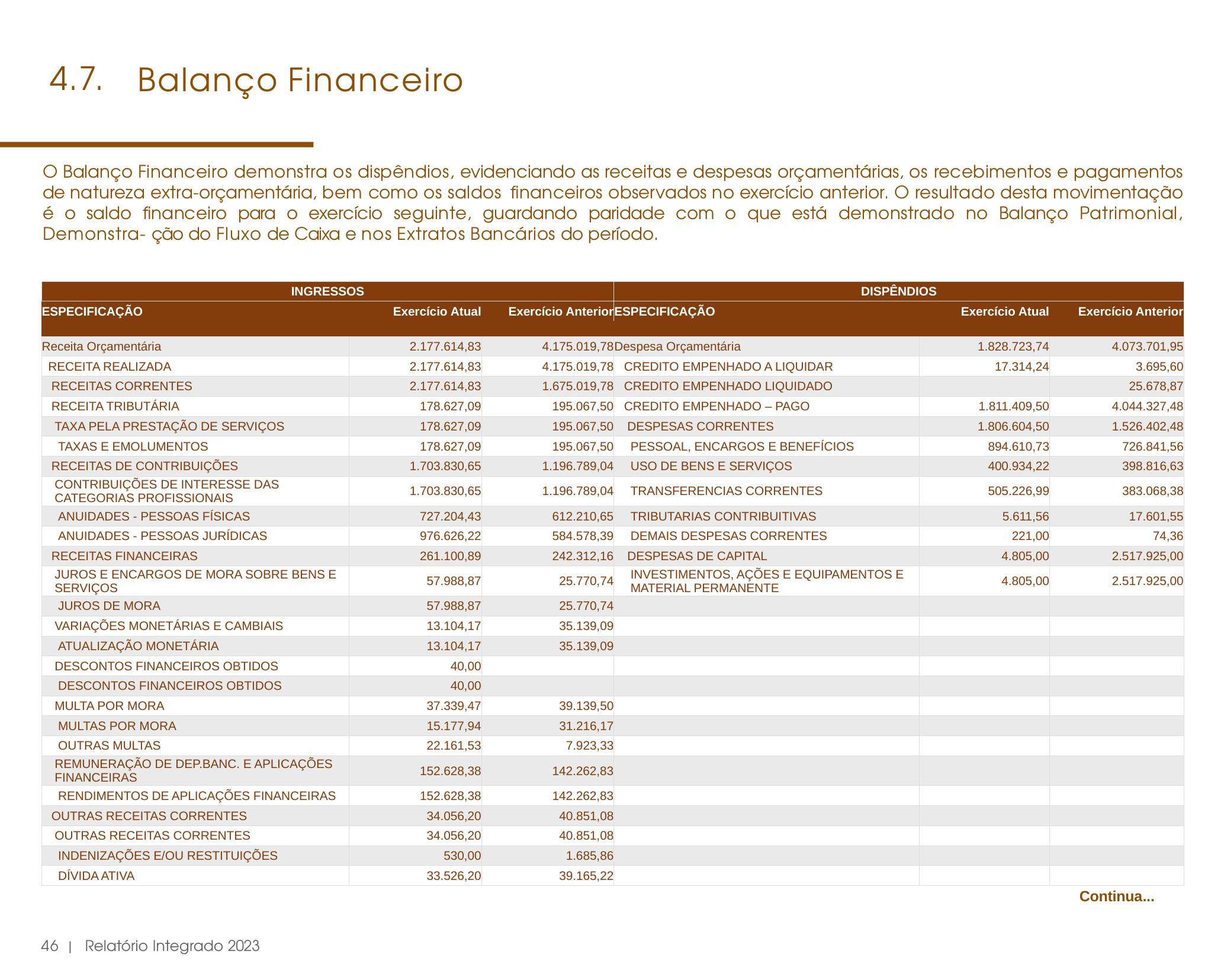

# 4.7.	Balanço Financeiro

O Balanço Financeiro demonstra os dispêndios, evidenciando as receitas e despesas orçamentárias, os recebimentos e pagamentos de natureza extra-orçamentária, bem como os saldos financeiros observados no exercício anterior. O resultado desta movimentação é o saldo financeiro para o exercício seguinte, guardando paridade com o que está demonstrado no Balanço Patrimonial, Demonstra- ção do Fluxo de Caixa e nos Extratos Bancários do período.
| INGRESSOS |  |  | DISPÊNDIOS |  |  |
| --- | --- | --- | --- | --- | --- |
| ESPECIFICAÇÃO | Exercício Atual | Exercício Anterior | ESPECIFICAÇÃO | Exercício Atual | Exercício Anterior |
|  |  |  |  |  |  |
| Receita Orçamentária | 2.177.614,83 | 4.175.019,78 | Despesa Orçamentária | 1.828.723,74 | 4.073.701,95 |
| RECEITA REALIZADA | 2.177.614,83 | 4.175.019,78 | CREDITO EMPENHADO A LIQUIDAR | 17.314,24 | 3.695,60 |
| RECEITAS CORRENTES | 2.177.614,83 | 1.675.019,78 | CREDITO EMPENHADO LIQUIDADO |  | 25.678,87 |
| RECEITA TRIBUTÁRIA | 178.627,09 | 195.067,50 | CREDITO EMPENHADO – PAGO | 1.811.409,50 | 4.044.327,48 |
| TAXA PELA PRESTAÇÃO DE SERVIÇOS | 178.627,09 | 195.067,50 | DESPESAS CORRENTES | 1.806.604,50 | 1.526.402,48 |
| TAXAS E EMOLUMENTOS | 178.627,09 | 195.067,50 | PESSOAL, ENCARGOS E BENEFÍCIOS | 894.610,73 | 726.841,56 |
| RECEITAS DE CONTRIBUIÇÕES | 1.703.830,65 | 1.196.789,04 | USO DE BENS E SERVIÇOS | 400.934,22 | 398.816,63 |
| CONTRIBUIÇÕES DE INTERESSE DAS CATEGORIAS PROFISSIONAIS | 1.703.830,65 | 1.196.789,04 | TRANSFERENCIAS CORRENTES | 505.226,99 | 383.068,38 |
| ANUIDADES - PESSOAS FÍSICAS | 727.204,43 | 612.210,65 | TRIBUTARIAS CONTRIBUITIVAS | 5.611,56 | 17.601,55 |
| ANUIDADES - PESSOAS JURÍDICAS | 976.626,22 | 584.578,39 | DEMAIS DESPESAS CORRENTES | 221,00 | 74,36 |
| RECEITAS FINANCEIRAS | 261.100,89 | 242.312,16 | DESPESAS DE CAPITAL | 4.805,00 | 2.517.925,00 |
| JUROS E ENCARGOS DE MORA SOBRE BENS E SERVIÇOS | 57.988,87 | 25.770,74 | INVESTIMENTOS, AÇÕES E EQUIPAMENTOS E MATERIAL PERMANENTE | 4.805,00 | 2.517.925,00 |
| JUROS DE MORA | 57.988,87 | 25.770,74 |  |  |  |
| VARIAÇÕES MONETÁRIAS E CAMBIAIS | 13.104,17 | 35.139,09 |  |  |  |
| ATUALIZAÇÃO MONETÁRIA | 13.104,17 | 35.139,09 |  |  |  |
| DESCONTOS FINANCEIROS OBTIDOS | 40,00 |  |  |  |  |
| DESCONTOS FINANCEIROS OBTIDOS | 40,00 |  |  |  |  |
| MULTA POR MORA | 37.339,47 | 39.139,50 |  |  |  |
| MULTAS POR MORA | 15.177,94 | 31.216,17 |  |  |  |
| OUTRAS MULTAS | 22.161,53 | 7.923,33 |  |  |  |
| REMUNERAÇÃO DE DEP.BANC. E APLICAÇÕES FINANCEIRAS | 152.628,38 | 142.262,83 |  |  |  |
| RENDIMENTOS DE APLICAÇÕES FINANCEIRAS | 152.628,38 | 142.262,83 |  |  |  |
| OUTRAS RECEITAS CORRENTES | 34.056,20 | 40.851,08 |  |  |  |
| OUTRAS RECEITAS CORRENTES | 34.056,20 | 40.851,08 |  |  |  |
| INDENIZAÇÕES E/OU RESTITUIÇÕES | 530,00 | 1.685,86 |  |  |  |
| DÍVIDA ATIVA | 33.526,20 | 39.165,22 |  |  |  |
Continua...
46 |  Relatório Integrado 2023